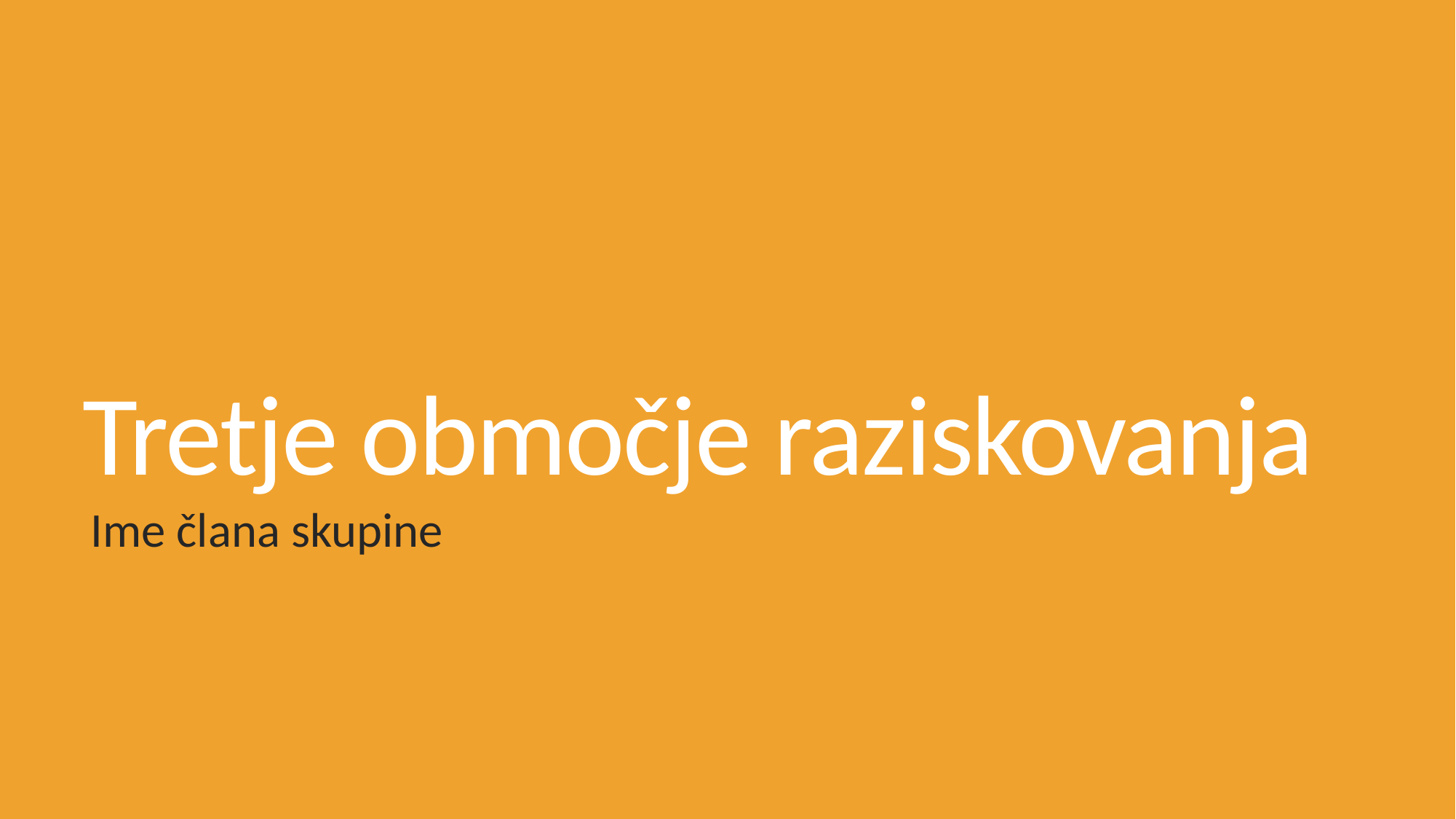

# Tretje območje raziskovanja
Ime člana skupine